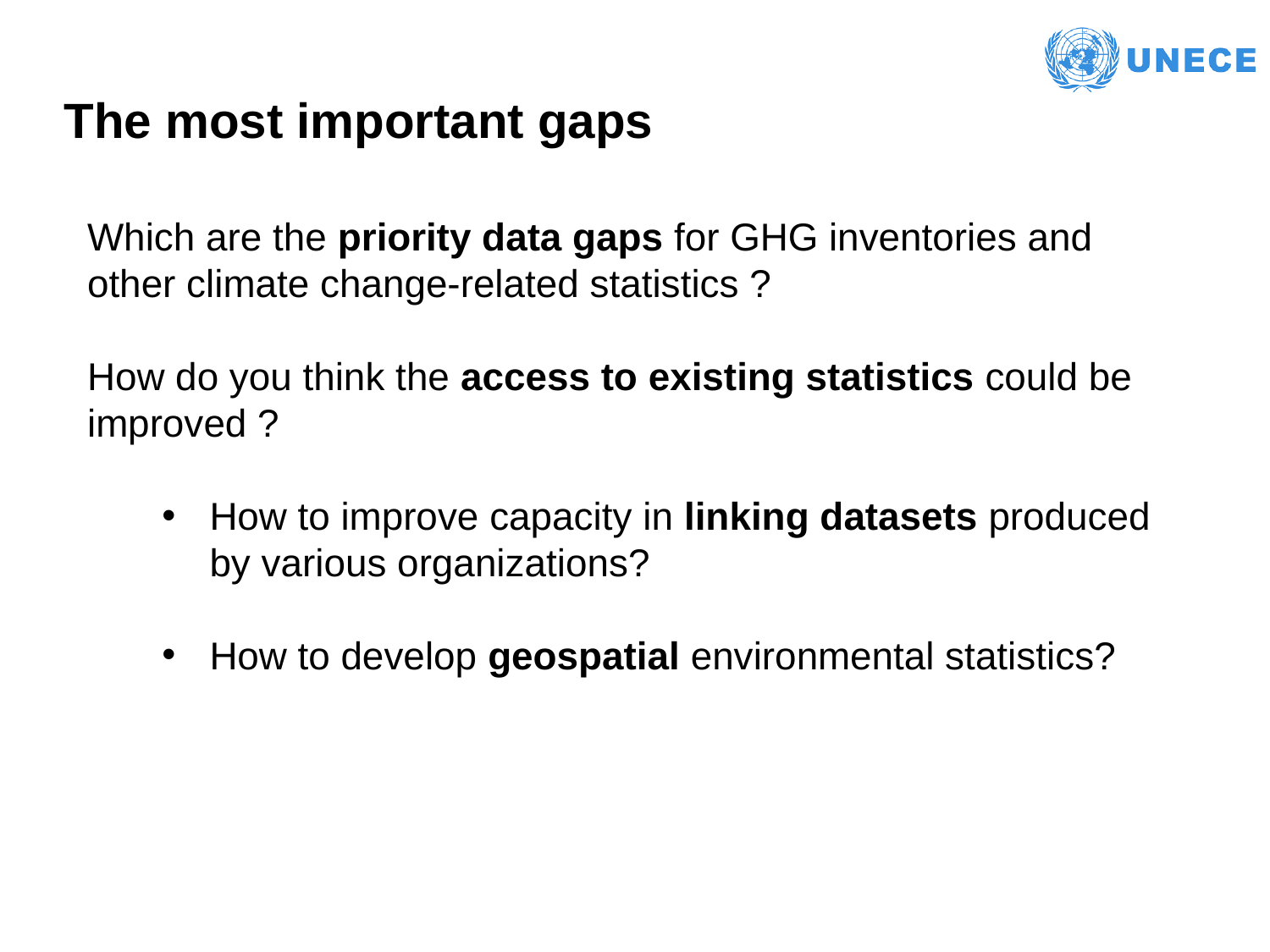

# The most important gaps
Which are the priority data gaps for GHG inventories and other climate change-related statistics ?

How do you think the access to existing statistics could be improved ?

How to improve capacity in linking datasets produced by various organizations?

How to develop geospatial environmental statistics?